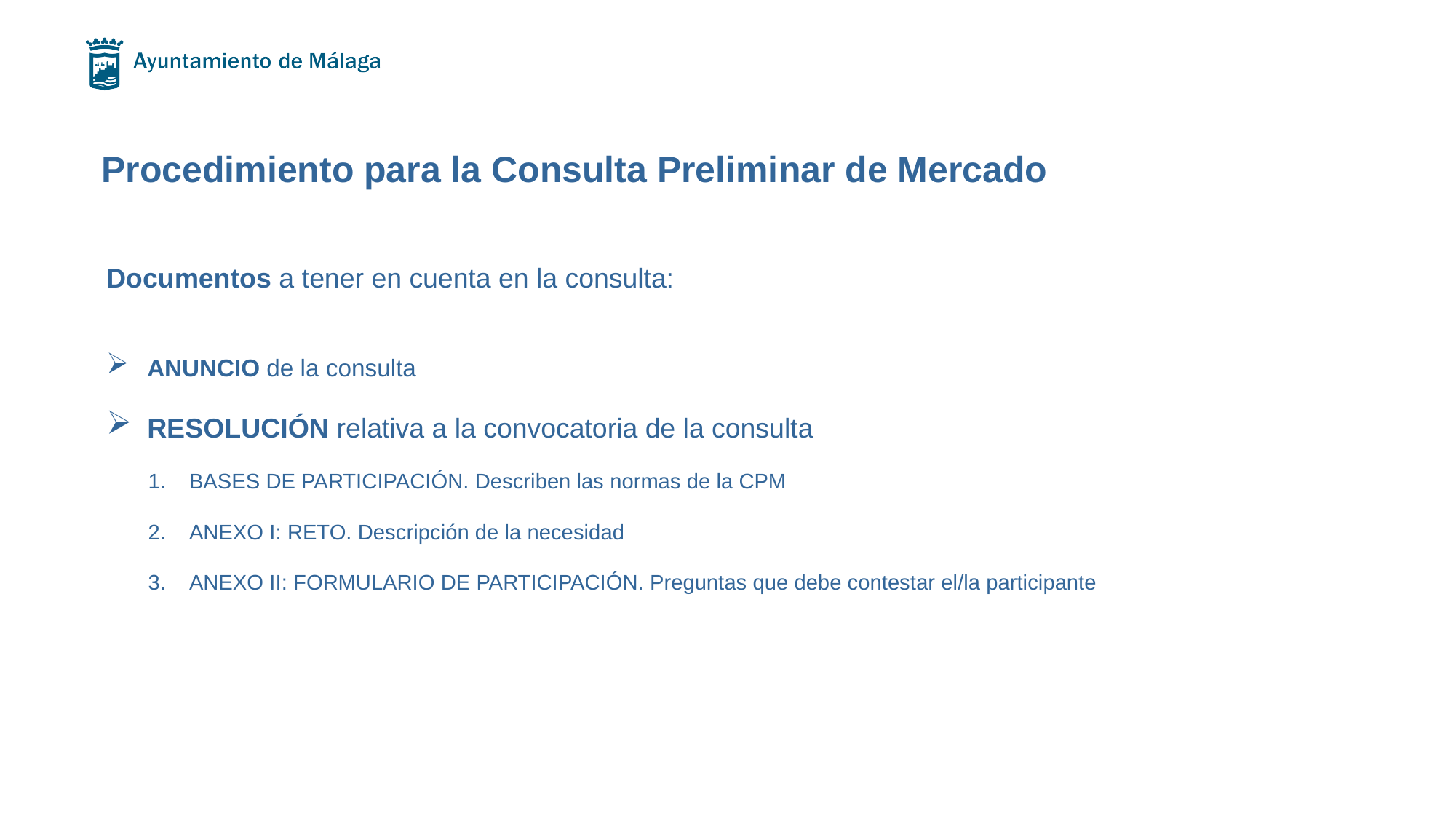

# Procedimiento para la Consulta Preliminar de Mercado
Documentos a tener en cuenta en la consulta:

ANUNCIO de la consulta
RESOLUCIÓN relativa a la convocatoria de la consulta
BASES DE PARTICIPACIÓN. Describen las normas de la CPM
ANEXO I: RETO. Descripción de la necesidad
ANEXO II: FORMULARIO DE PARTICIPACIÓN. Preguntas que debe contestar el/la participante